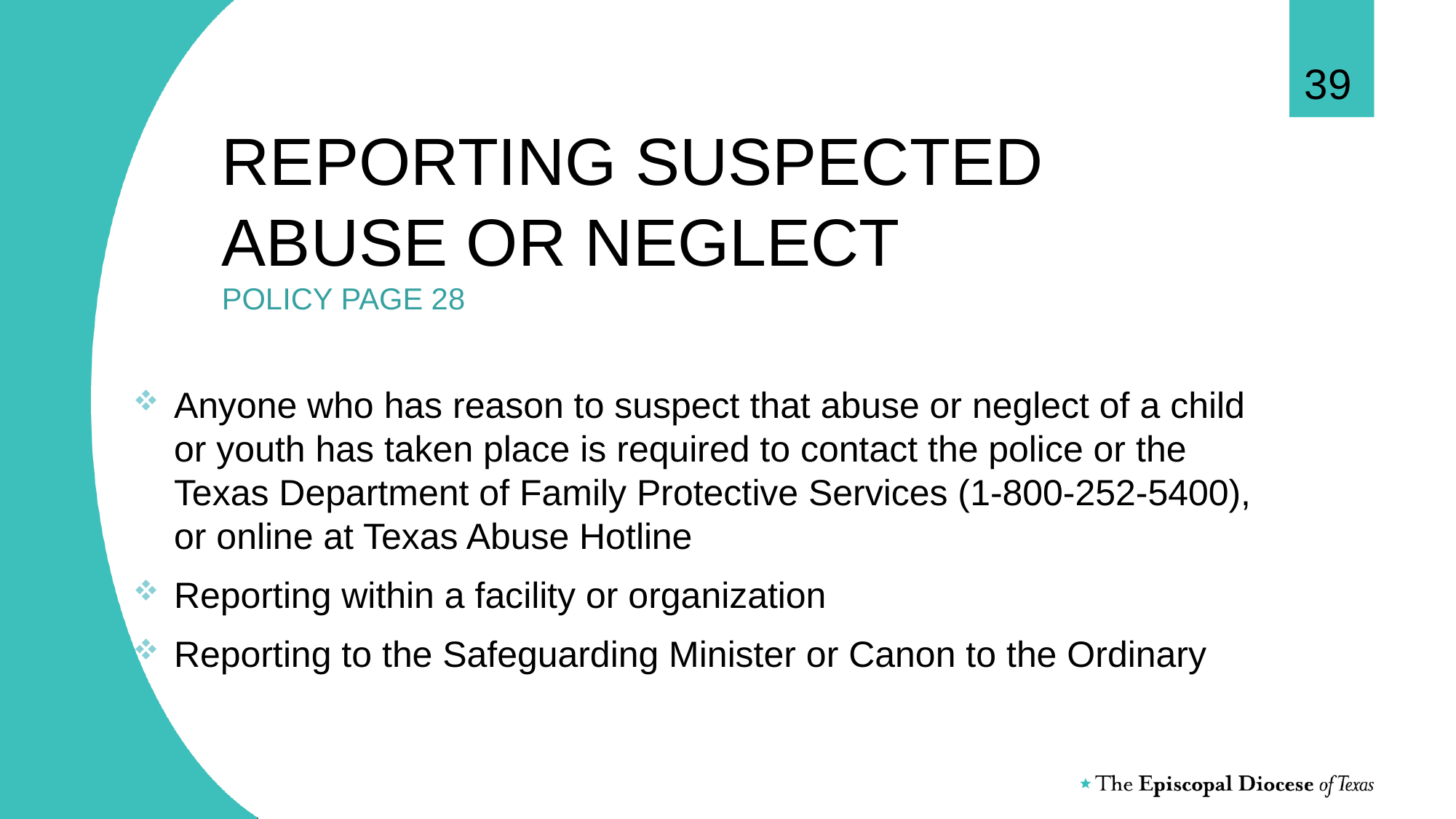

39
# REPORTING SUSPECTED ABUSE OR NEGLECT POLICY PAGE 28
Anyone who has reason to suspect that abuse or neglect of a child or youth has taken place is required to contact the police or the Texas Department of Family Protective Services (1-800-252-5400), or online at Texas Abuse Hotline
Reporting within a facility or organization
Reporting to the Safeguarding Minister or Canon to the Ordinary